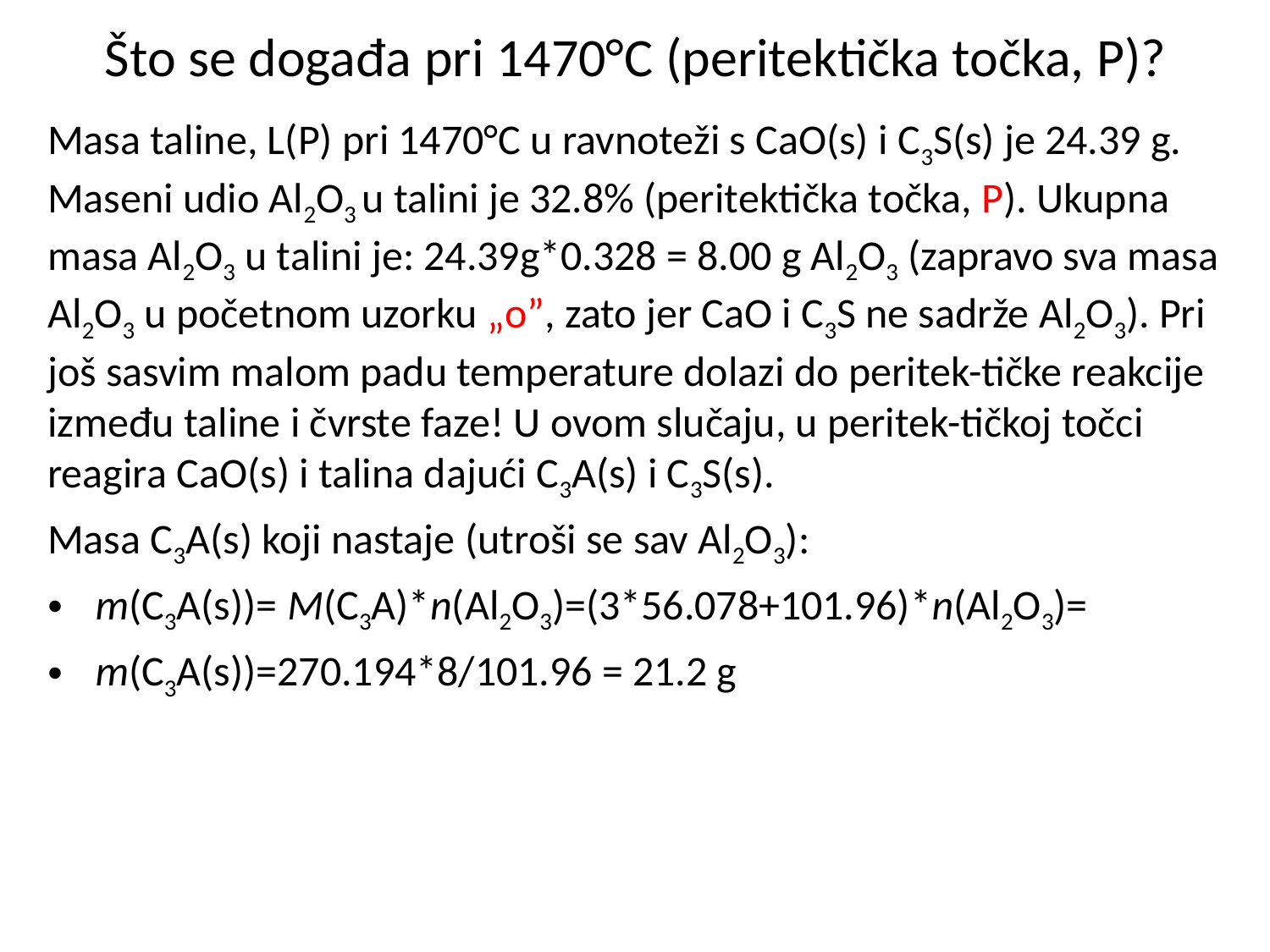

# Što se događa pri 1470°C (peritektička točka, P)?
Masa taline, L(P) pri 1470°C u ravnoteži s CaO(s) i C3S(s) je 24.39 g. Maseni udio Al2O3 u talini je 32.8% (peritektička točka, P). Ukupna masa Al2O3 u talini je: 24.39g*0.328 = 8.00 g Al2O3 (zapravo sva masa Al2O3 u početnom uzorku „o”, zato jer CaO i C3S ne sadrže Al2O3). Pri još sasvim malom padu temperature dolazi do peritek-tičke reakcije između taline i čvrste faze! U ovom slučaju, u peritek-tičkoj točci reagira CaO(s) i talina dajući C3A(s) i C3S(s).
Masa C3A(s) koji nastaje (utroši se sav Al2O3):
m(C3A(s))= M(C3A)*n(Al2O3)=(3*56.078+101.96)*n(Al2O3)=
m(C3A(s))=270.194*8/101.96 = 21.2 g